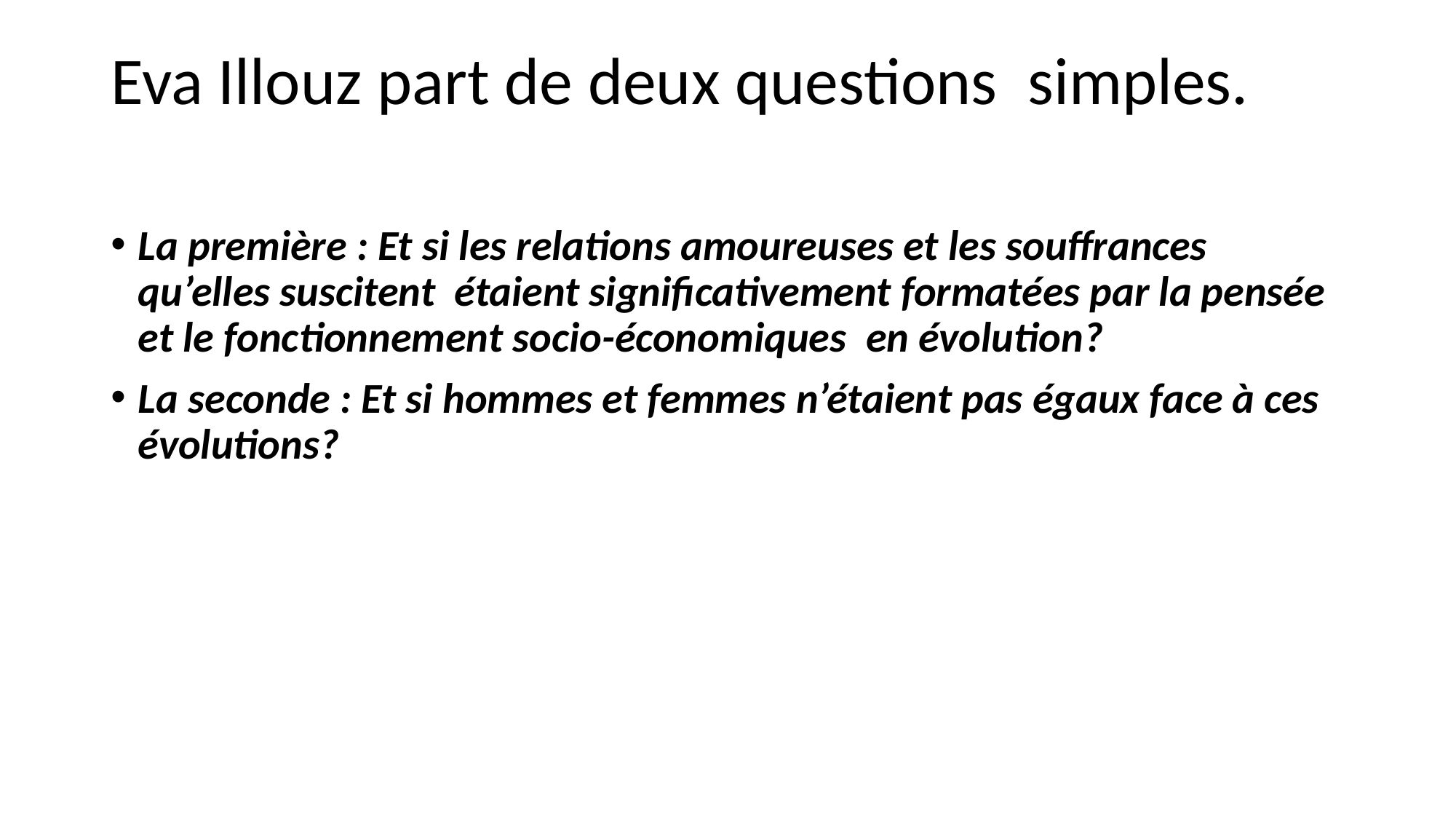

# Eva Illouz part de deux questions  simples.
La première : Et si les relations amoureuses et les souffrances qu’elles suscitent  étaient significativement formatées par la pensée et le fonctionnement socio-économiques  en évolution?
La seconde : Et si hommes et femmes n’étaient pas égaux face à ces évolutions?